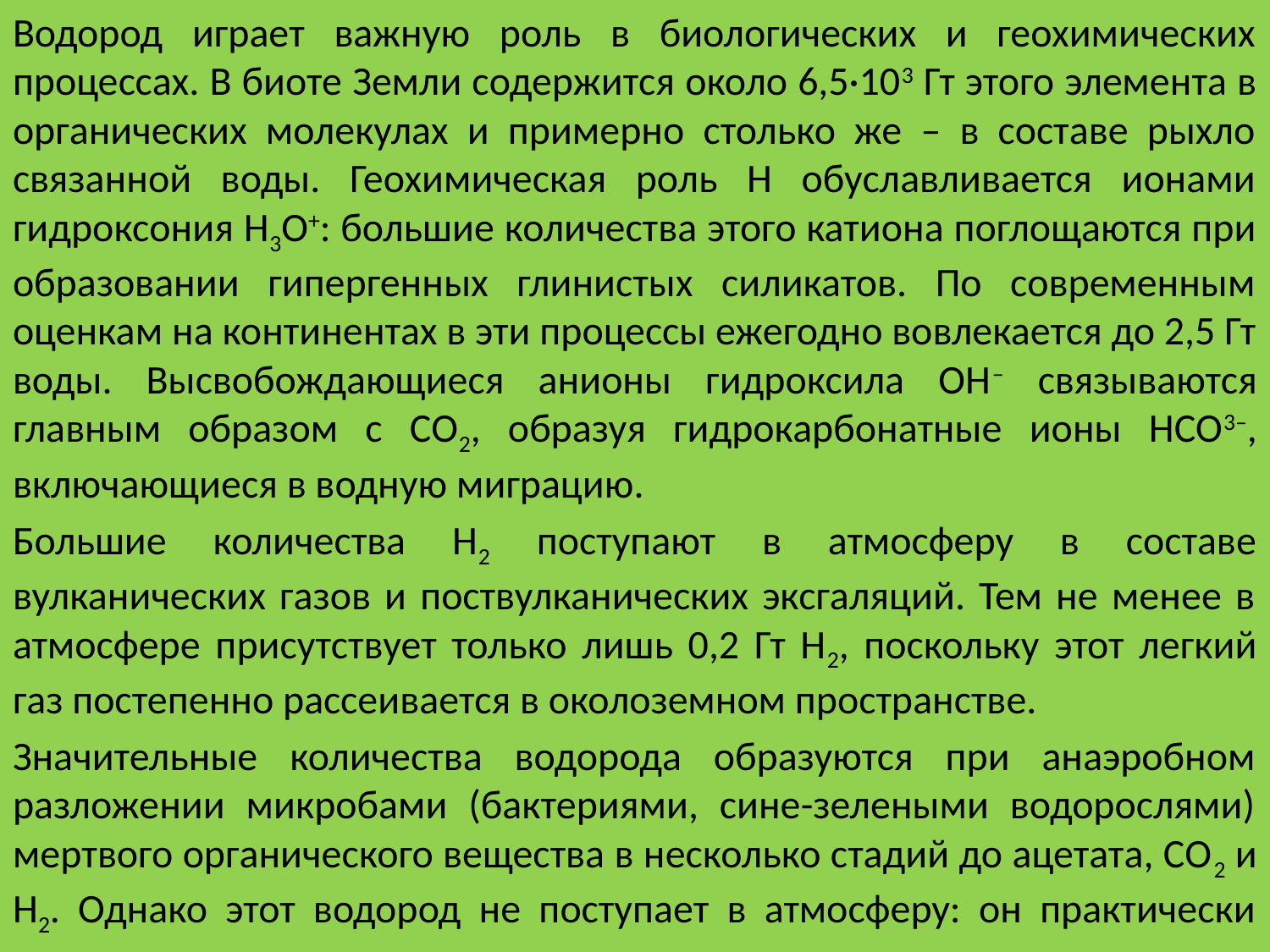

Водород играет важную роль в биологических и геохимических процессах. В биоте Земли содержится около 6,5·103 Гт этого элемента в органических молекулах и примерно столько же – в составе рыхло связанной воды. Геохимическая роль Н обуславливается ионами гидроксония Н3О+: большие количества этого катиона поглощаются при образовании гипергенных глинистых силикатов. По современным оценкам на континентах в эти процессы ежегодно вовлекается до 2,5 Гт воды. Высвобождающиеся анионы гидроксила ОН– связываются главным образом с СО2, образуя гидрокарбонатные ионы НСО3–, включающиеся в водную миграцию.
Большие количества Н2 поступают в атмосферу в составе вулканических газов и поствулканических эксгаляций. Тем не менее в атмосфере присутствует только лишь 0,2 Гт Н2, поскольку этот легкий газ постепенно рассеивается в околоземном пространстве.
Значительные количества водорода образуются при анаэробном разложении микробами (бактериями, сине-зелеными водорослями) мертвого органического вещества в несколько стадий до ацетата, СО2 и Н2. Однако этот водород не поступает в атмосферу: он практически полностью перехватывается другими микроорганизмами.